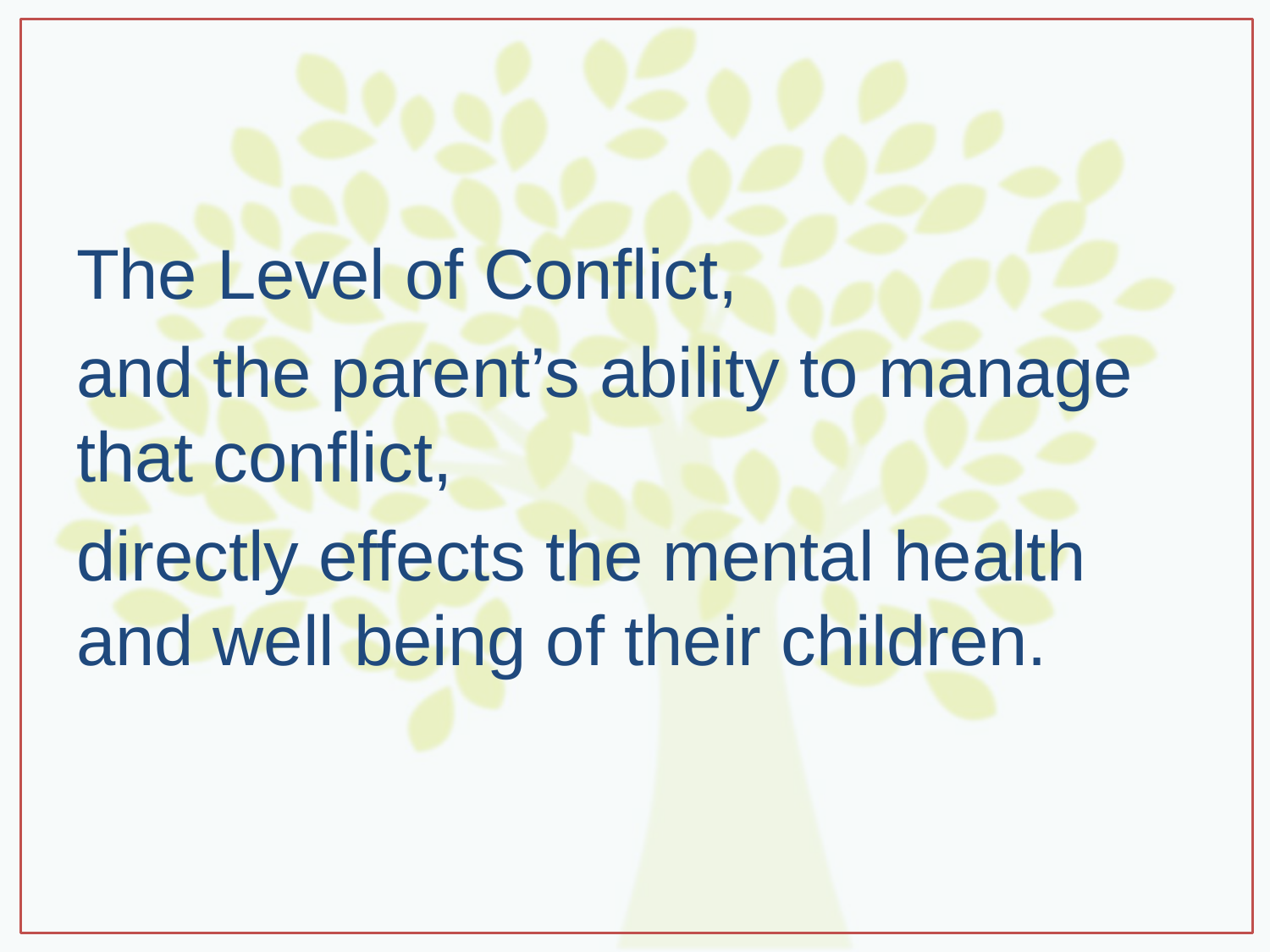

#
The Level of Conflict,
and the parent’s ability to manage that conflict,
directly effects the mental health and well being of their children.